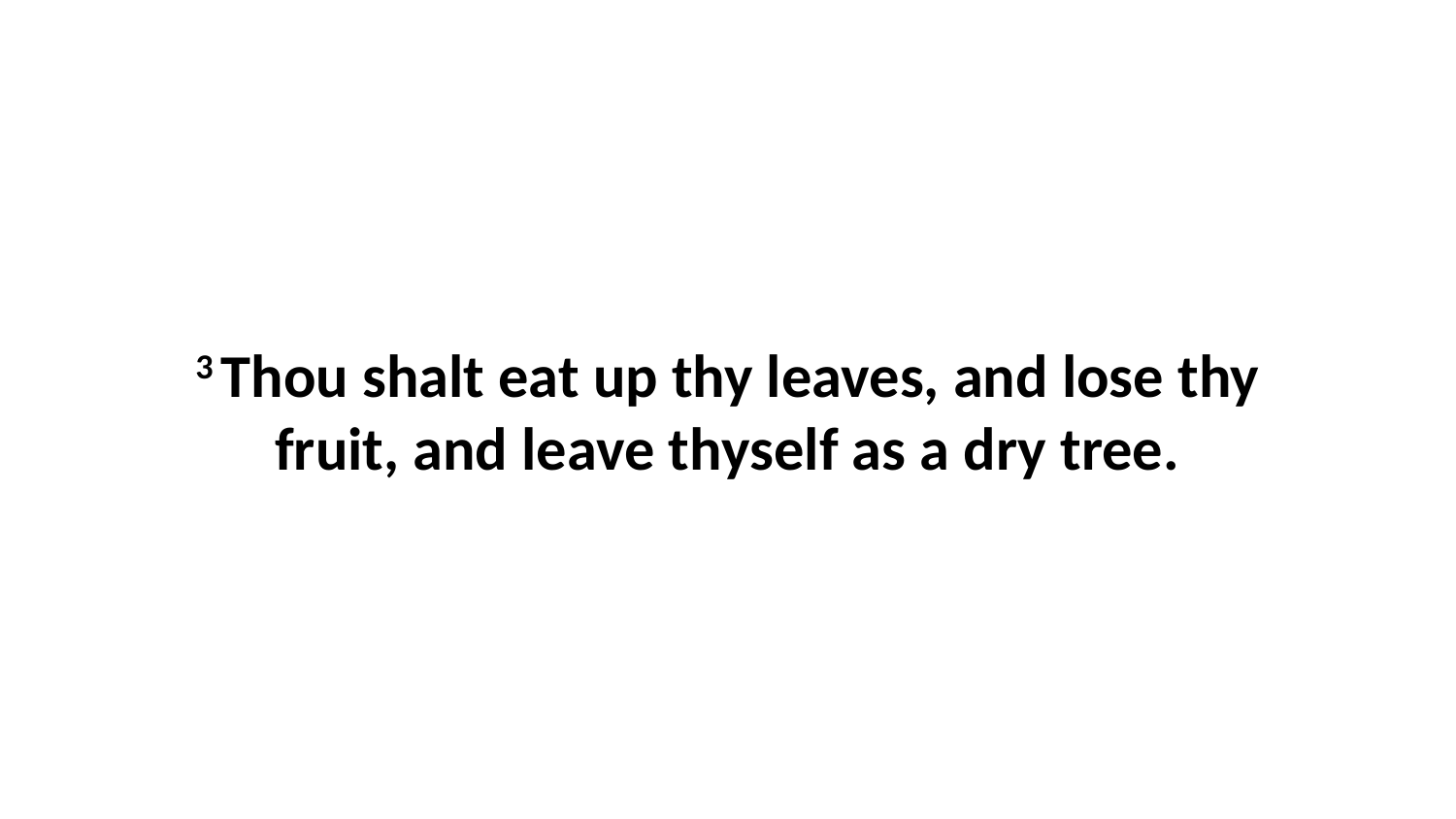

3 Thou shalt eat up thy leaves, and lose thy fruit, and leave thyself as a dry tree.